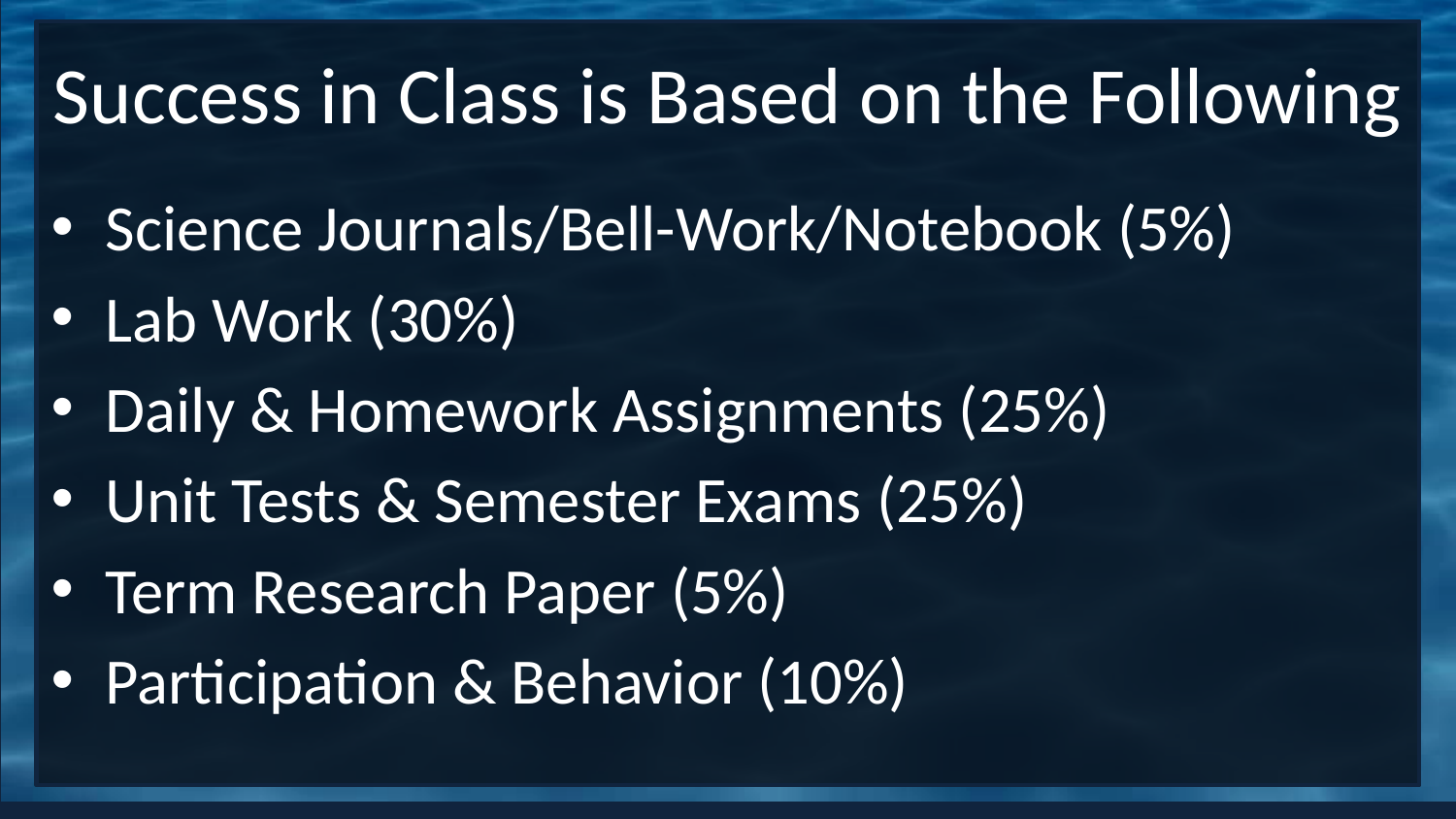

# Success in Class is Based on the Following
Science Journals/Bell-Work/Notebook (5%)
Lab Work (30%)
Daily & Homework Assignments (25%)
Unit Tests & Semester Exams (25%)
Term Research Paper (5%)
Participation & Behavior (10%)